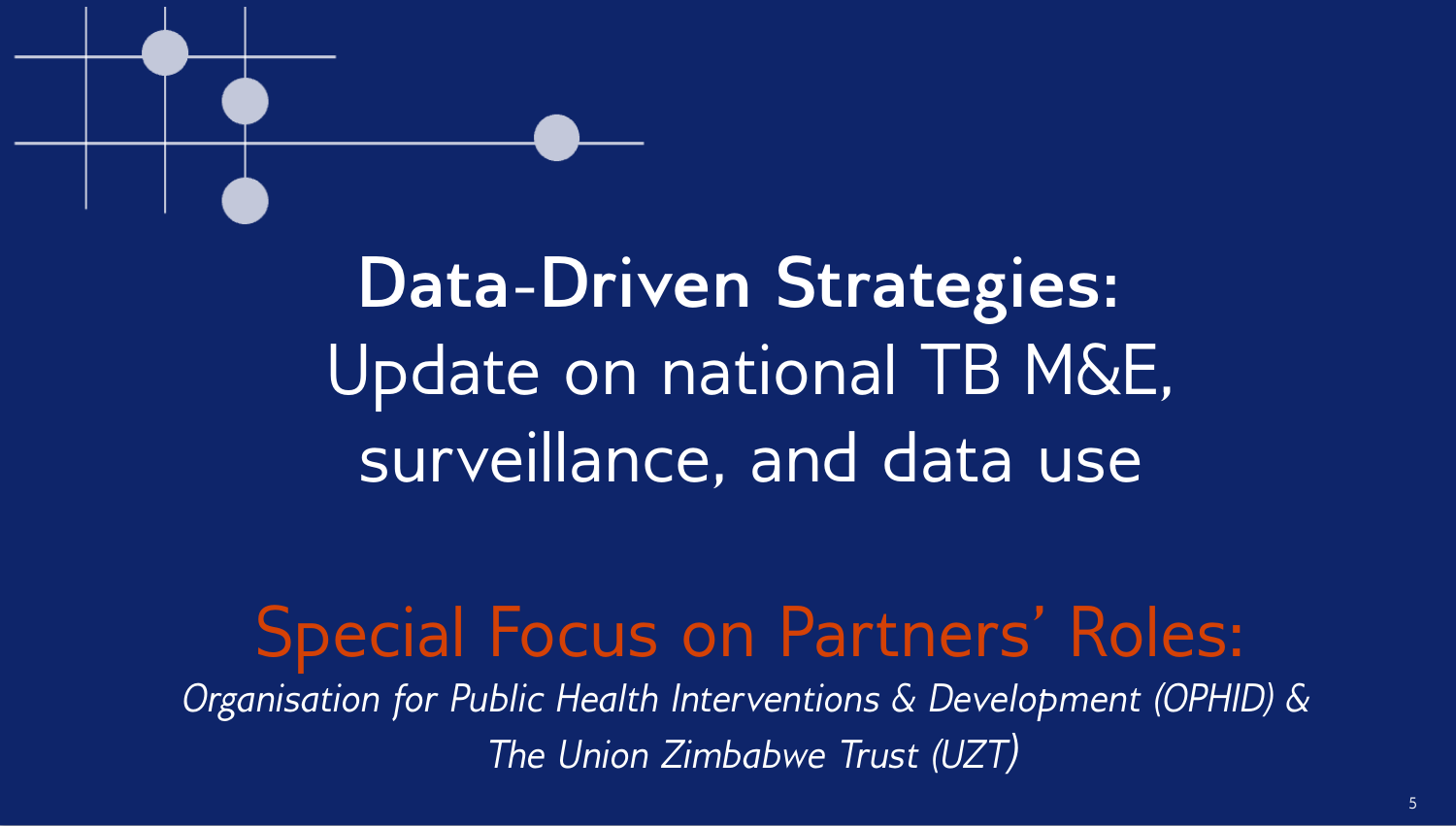

# Data-Driven Strategies: Update on national TB M&E, surveillance, and data use Special Focus on Partners’ Roles: Organisation for Public Health Interventions & Development (OPHID) & The Union Zimbabwe Trust (UZT)
5